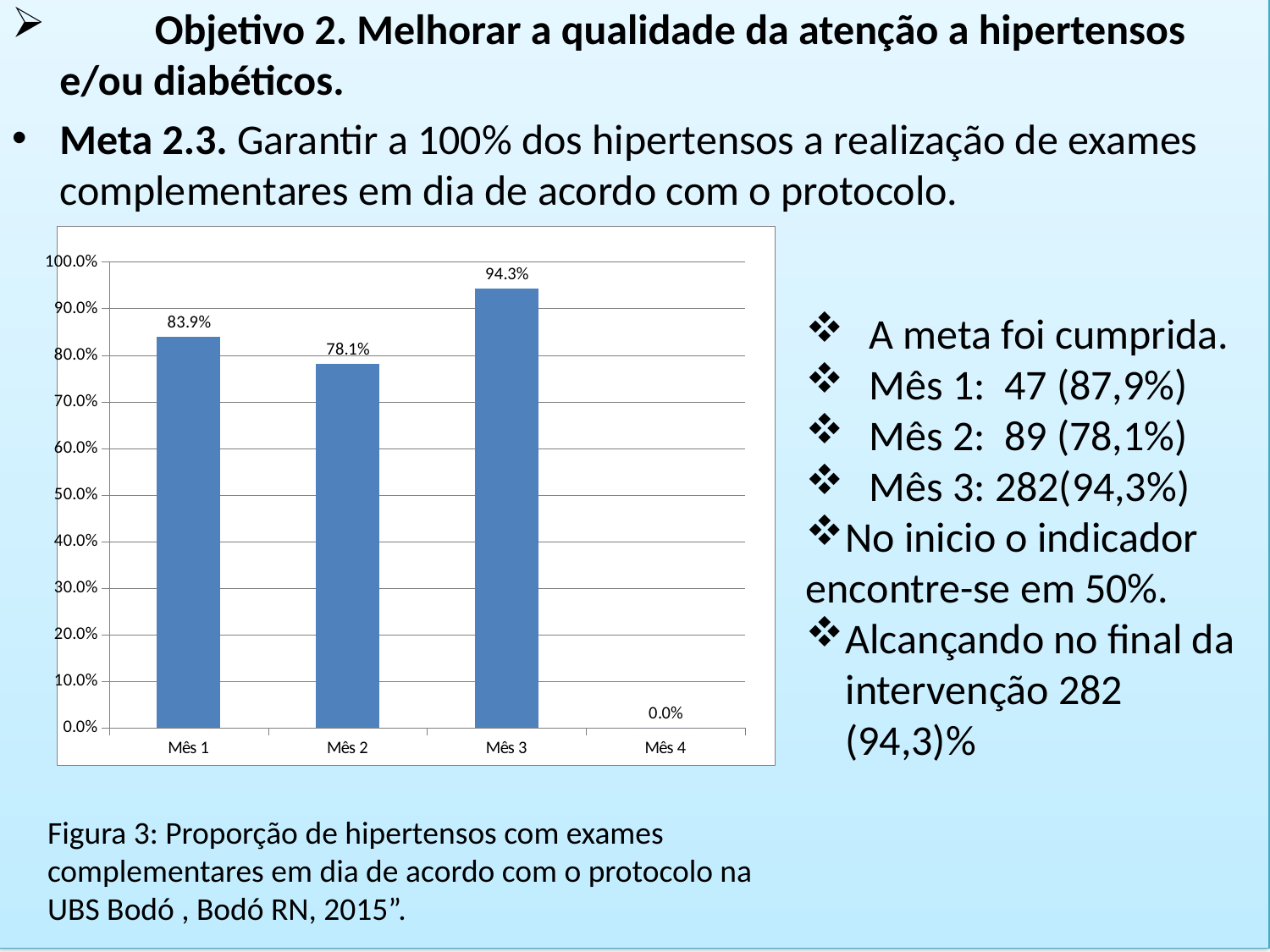

Objetivo 2. Melhorar a qualidade da atenção a hipertensos e/ou diabéticos.
Meta 2.3. Garantir a 100% dos hipertensos a realização de exames complementares em dia de acordo com o protocolo.

#

### Chart

| Category | Proporção de hipertensos com os exames complementares em dia de acordo com o protocolo |
|---|---|
| Mês 1 | 0.8392857142857143 |
| Mês 2 | 0.7807017543859649 |
| Mês 3 | 0.9431438127090301 |
| Mês 4 | 0.0 |
A meta foi cumprida.
Mês 1:  47 (87,9%)
Mês 2:  89 (78,1%)
Mês 3: 282(94,3%)
No inicio o indicador
encontre-se em 50%.
Alcançando no final da intervenção 282 (94,3)%

Figura 3: Proporção de hipertensos com exames complementares em dia de acordo com o protocolo na UBS Bodó , Bodó RN, 2015”.